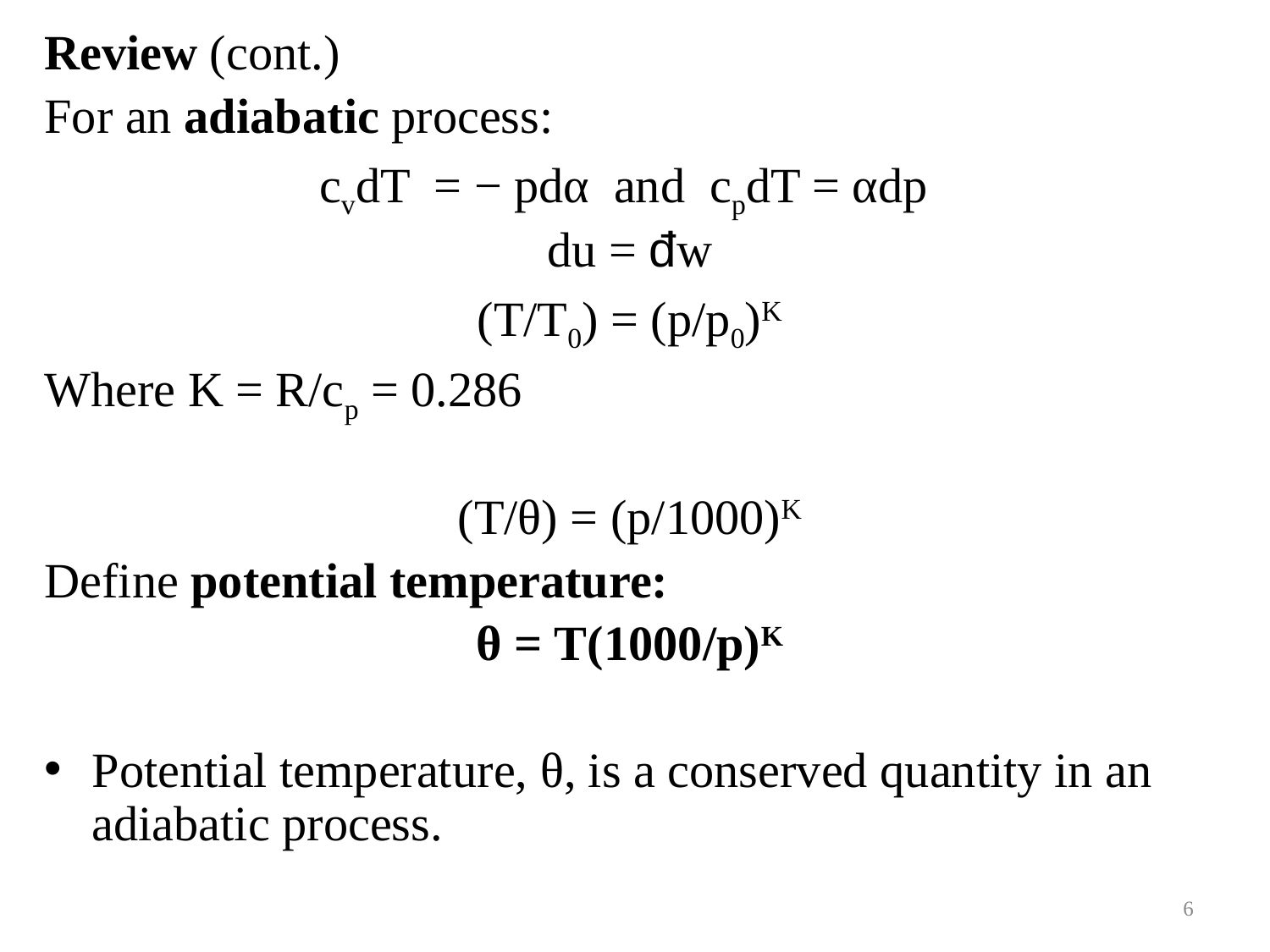

Review (cont.)
For an adiabatic process:
cvdT  = − pdα  and  cpdT = αdp
du = đw
(T/T0) = (p/p0)K
Where K = R/cp = 0.286

(T/θ) = (p/1000)K
Define potential temperature:
θ = T(1000/p)K

Potential temperature, θ, is a conserved quantity in an adiabatic process.

6